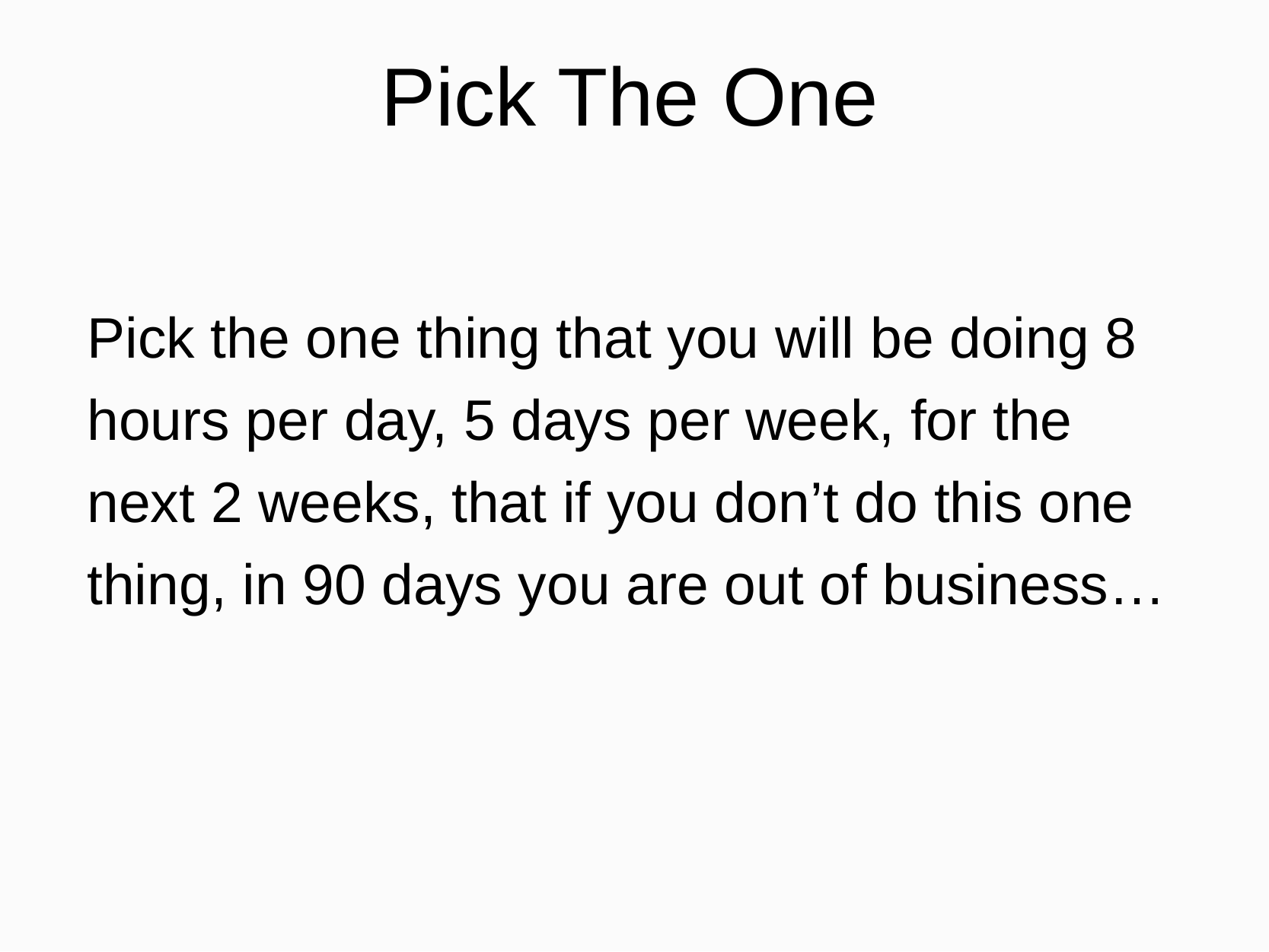

# Pick The One
Pick the one thing that you will be doing 8 hours per day, 5 days per week, for the next 2 weeks, that if you don’t do this one thing, in 90 days you are out of business…